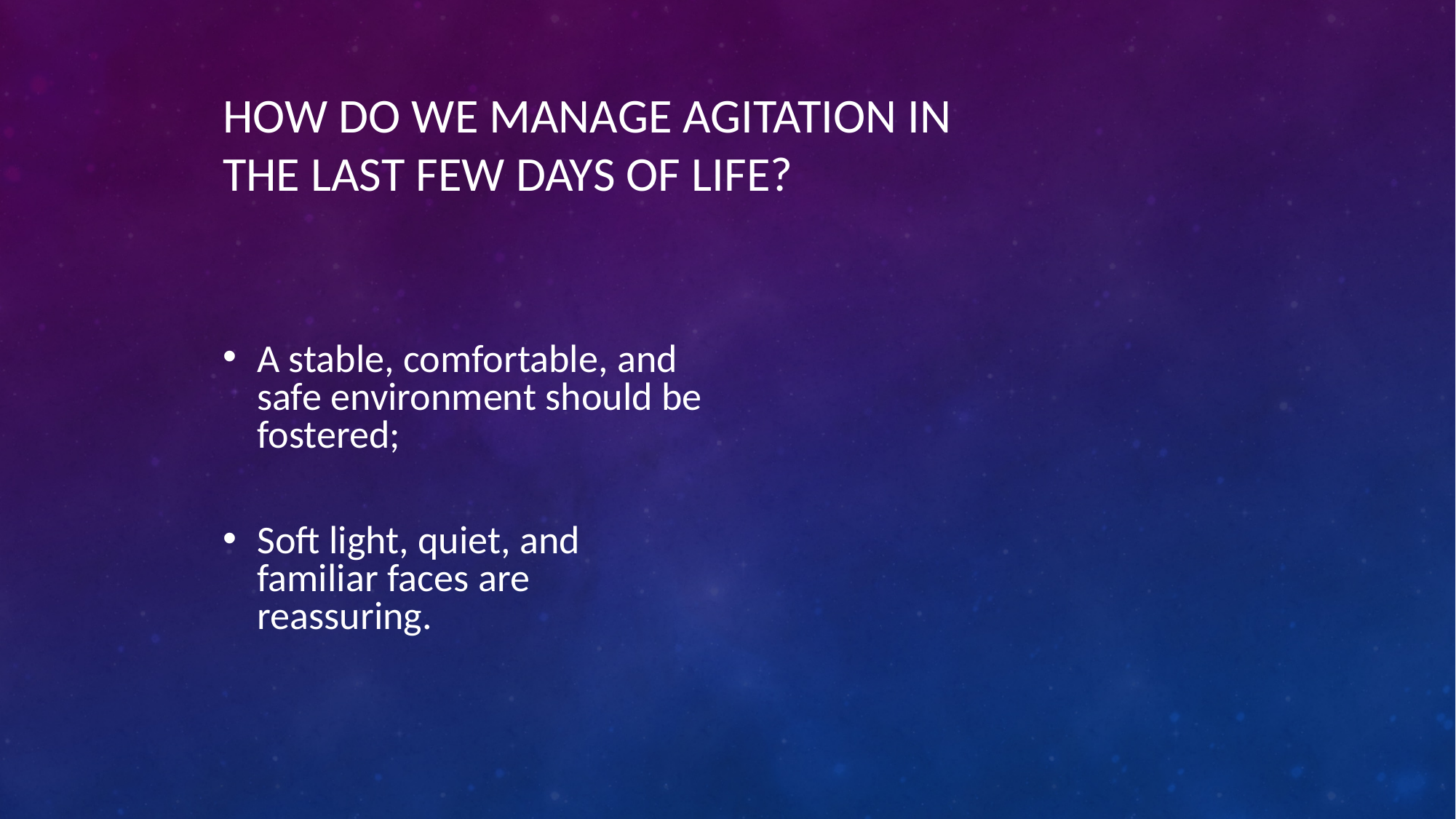

# How do we manage agitation in the last few days of life?

A stable, comfortable, and safe environment should be fostered;

Soft light, quiet, and familiar faces are reassuring.